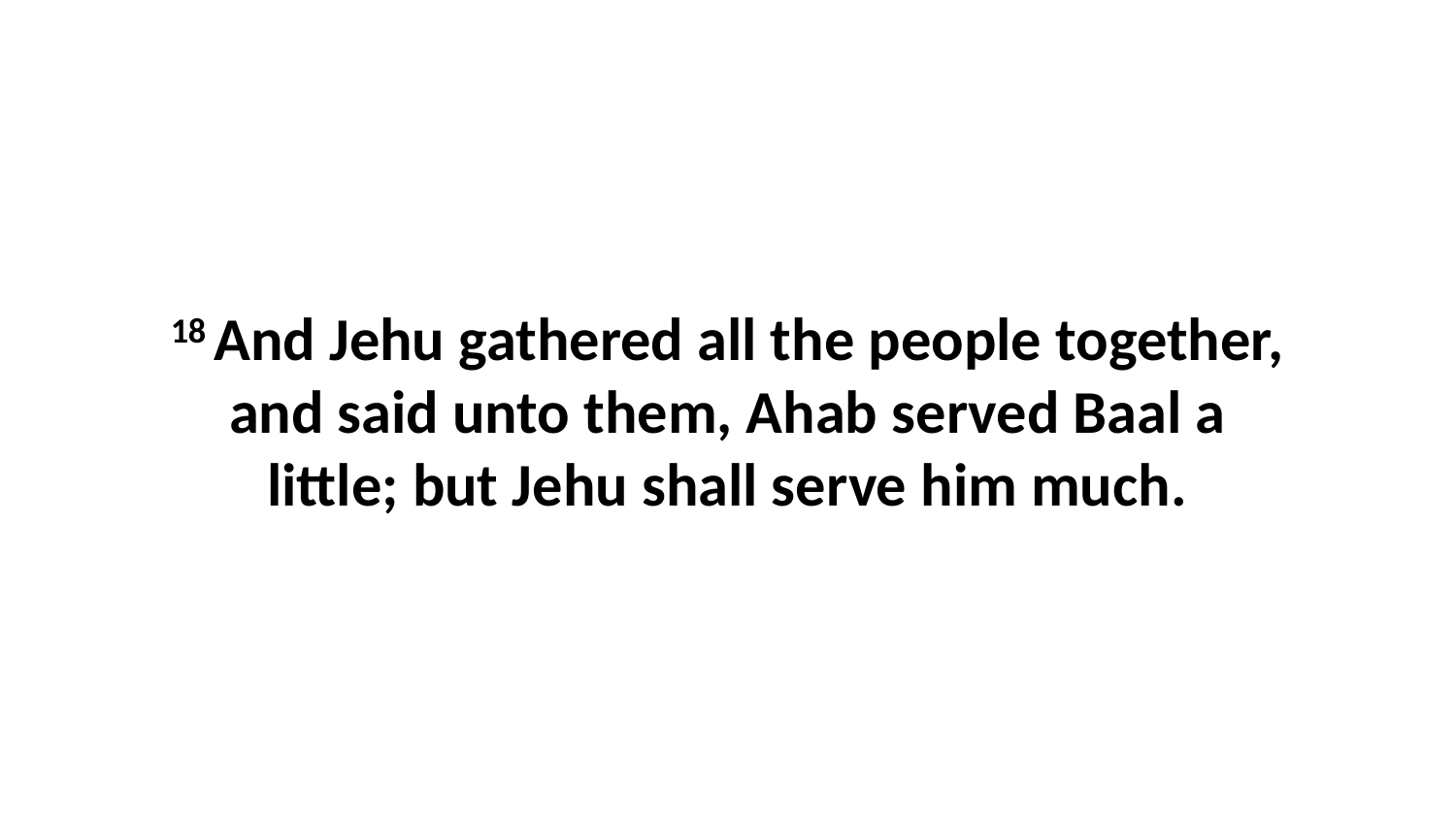

18 And Jehu gathered all the people together, and said unto them, Ahab served Baal a little; but Jehu shall serve him much.